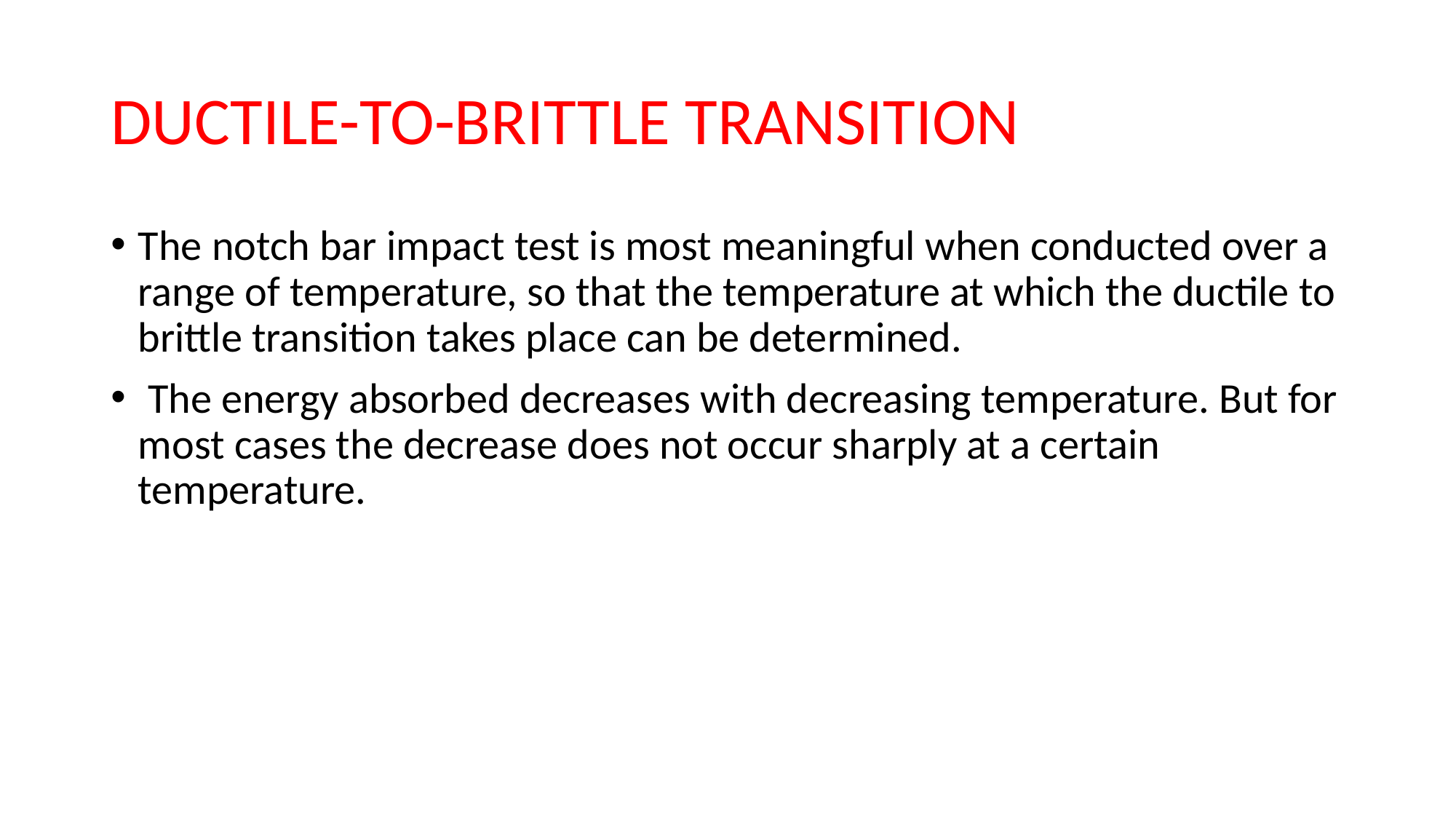

# DUCTILE-TO-BRITTLE TRANSITION
The notch bar impact test is most meaningful when conducted over a range of temperature, so that the temperature at which the ductile to brittle transition takes place can be determined.
 The energy absorbed decreases with decreasing temperature. But for most cases the decrease does not occur sharply at a certain temperature.